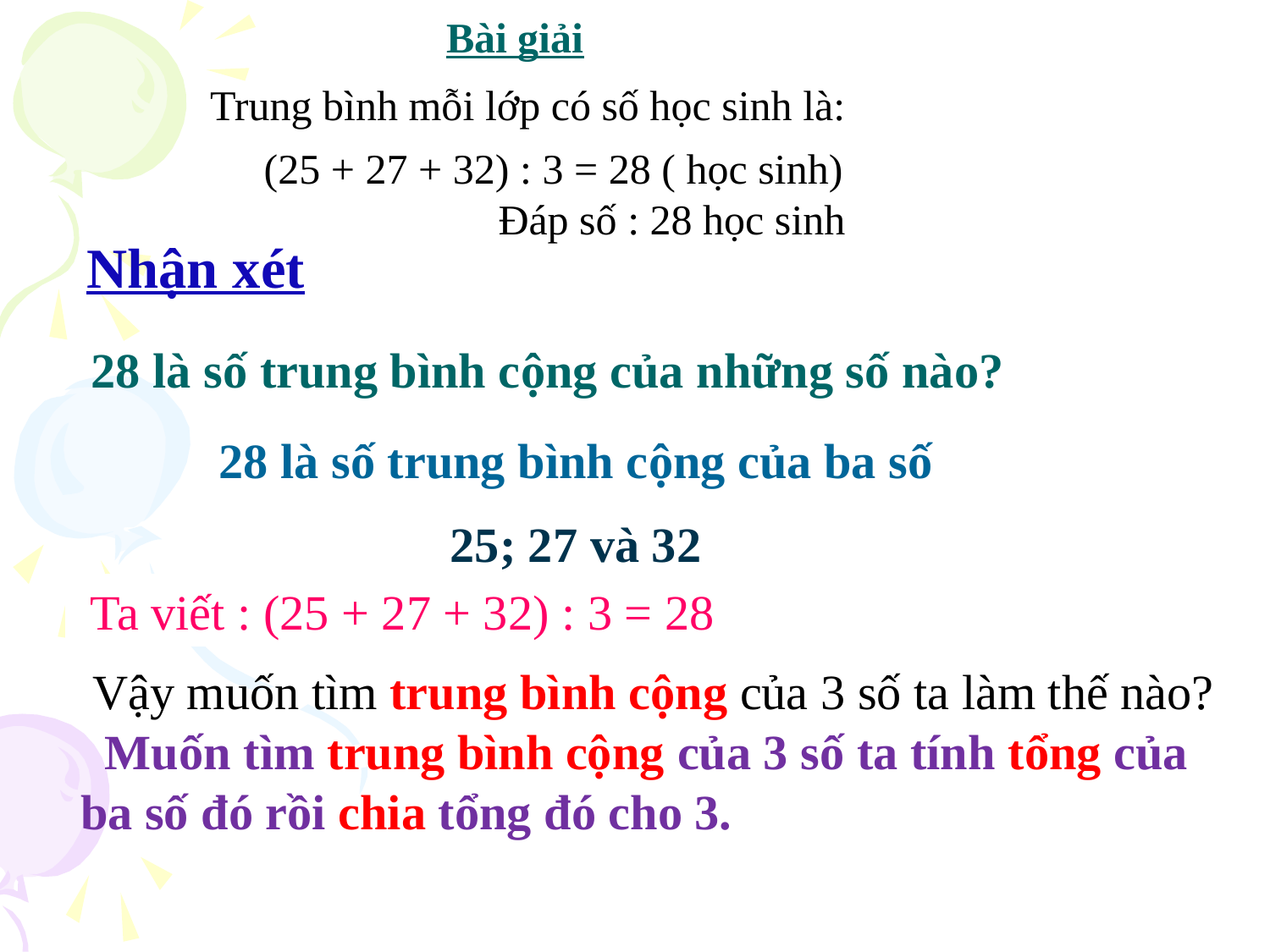

Bài giải
Trung bình mỗi lớp có số học sinh là:

(25 + 27 + 32) : 3 = 28 ( học sinh)
Đáp số : 28 học sinh

# Nhận xét
28 là số trung bình cộng của những số nào?

28 là số trung bình cộng của ba số
25; 27 và 32
 Ta viết : (25 + 27 + 32) : 3 = 28
  Vậy muốn tìm trung bình cộng của 3 số ta làm thế nào?
   Muốn tìm trung bình cộng của 3 số ta tính tổng của
 ba số đó rồi chia tổng đó cho 3.